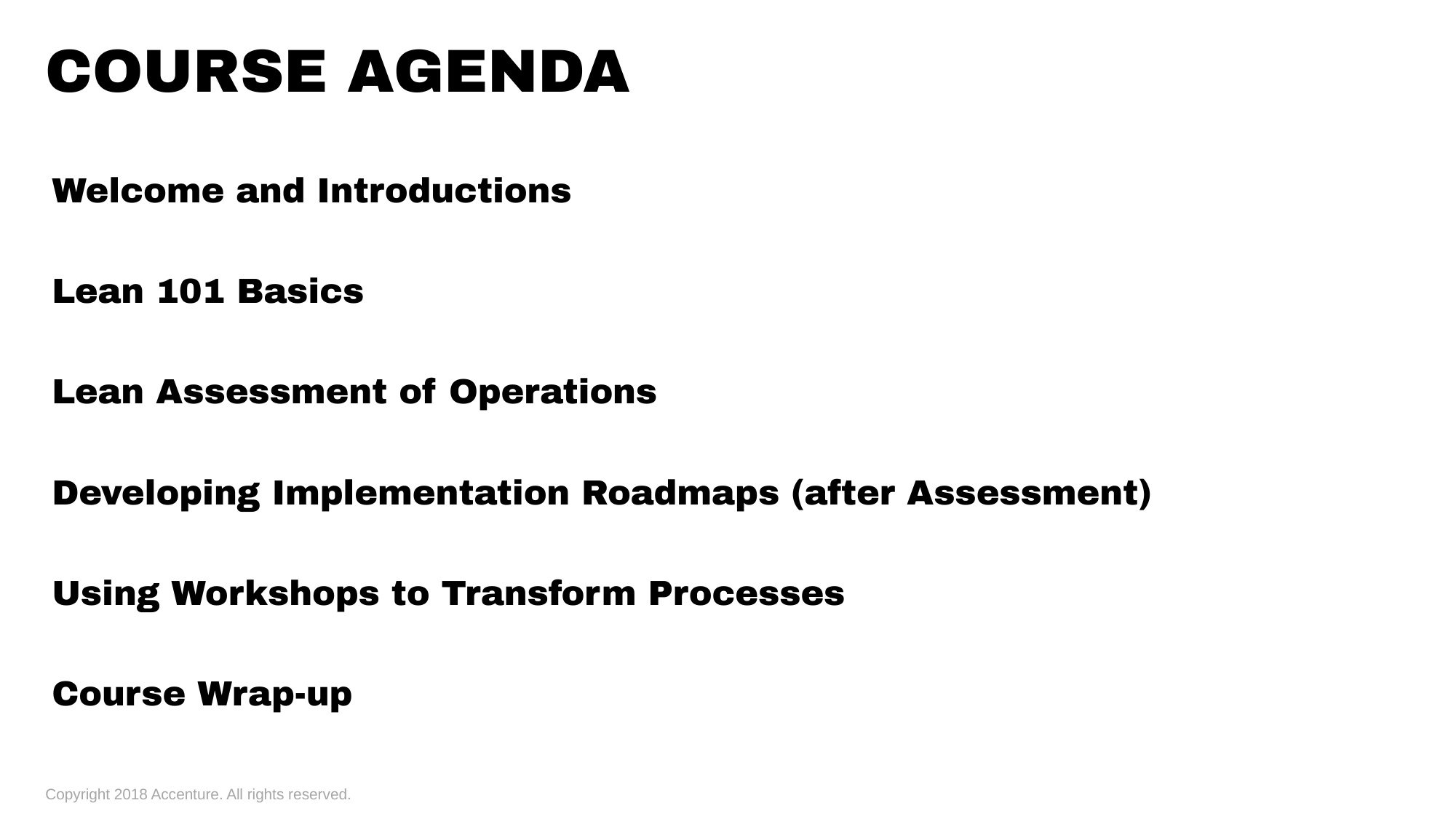

# Course Agenda
Welcome and Introductions

Lean 101 Basics

Lean Assessment of Operations

Developing Implementation Roadmaps (after Assessment)

Using Workshops to Transform Processes

Course Wrap-up
Copyright 2018 Accenture. All rights reserved.